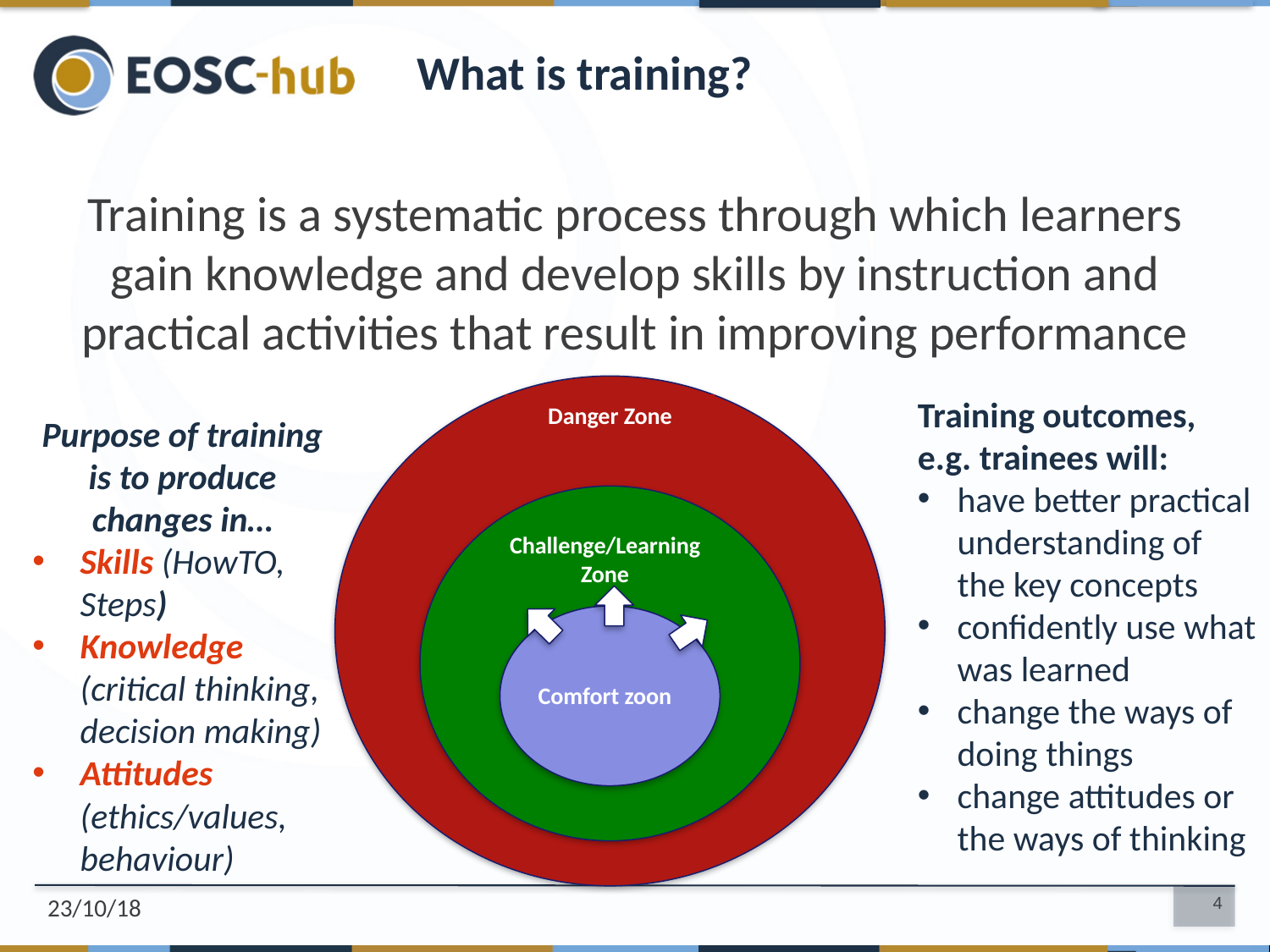

# What is training?
Training is a systematic process through which learners gain knowledge and develop skills by instruction and practical activities that result in improving performance

Danger Zone
Training outcomes, e.g. trainees will:
have better practical understanding of the key concepts
confidently use what was learned
change the ways of doing things
change attitudes or the ways of thinking
Purpose of training is to produce changes in…
Skills (HowTO, Steps)
Knowledge (critical thinking, decision making)
Attitudes (ethics/values, behaviour)

Challenge/Learning Zone

Comfort zoon
23/10/18
4